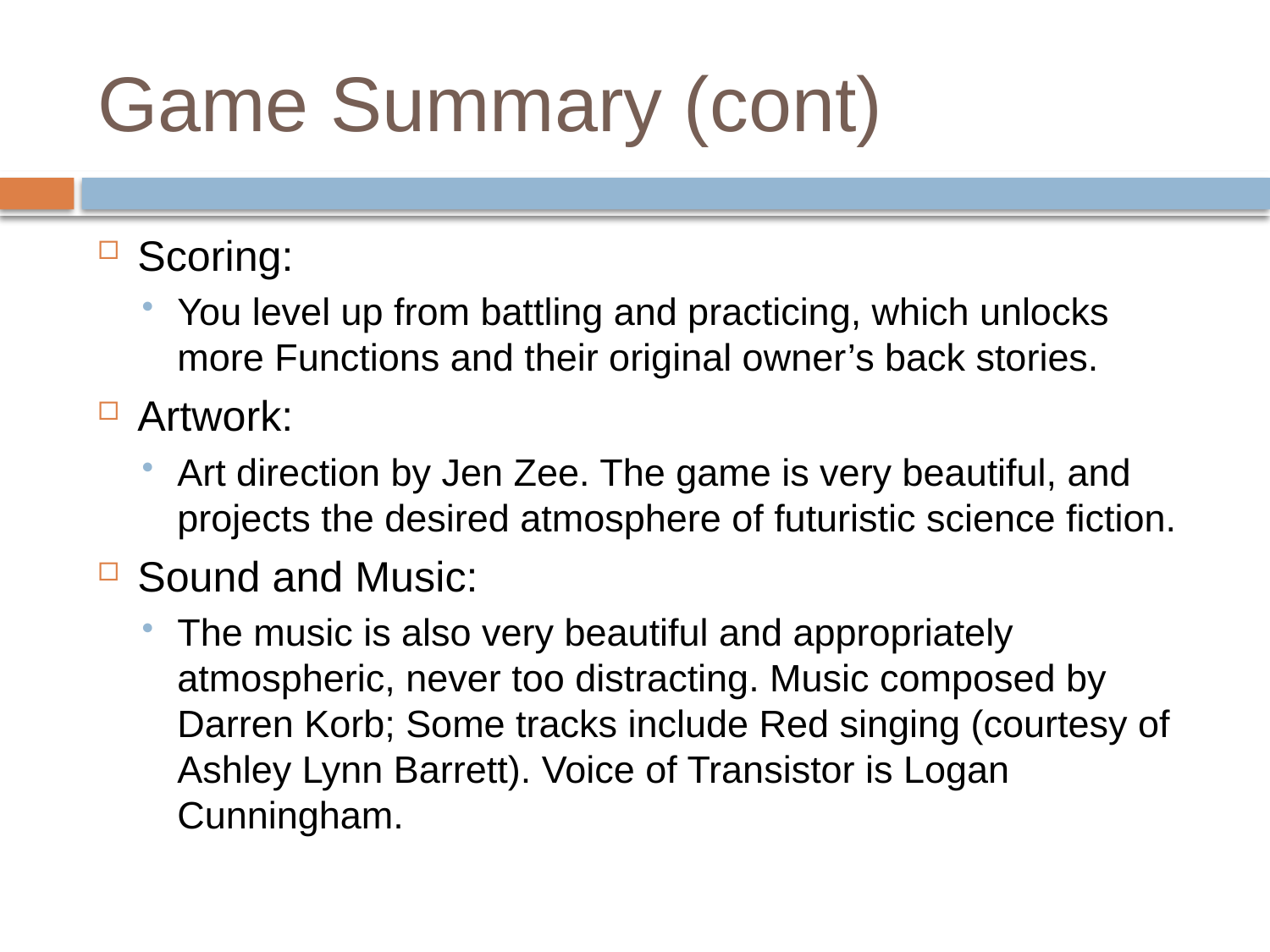

# Game Summary (cont)
Scoring:
You level up from battling and practicing, which unlocks more Functions and their original owner’s back stories.
Artwork:
Art direction by Jen Zee. The game is very beautiful, and projects the desired atmosphere of futuristic science fiction.
Sound and Music:
The music is also very beautiful and appropriately atmospheric, never too distracting. Music composed by Darren Korb; Some tracks include Red singing (courtesy of Ashley Lynn Barrett). Voice of Transistor is Logan Cunningham.